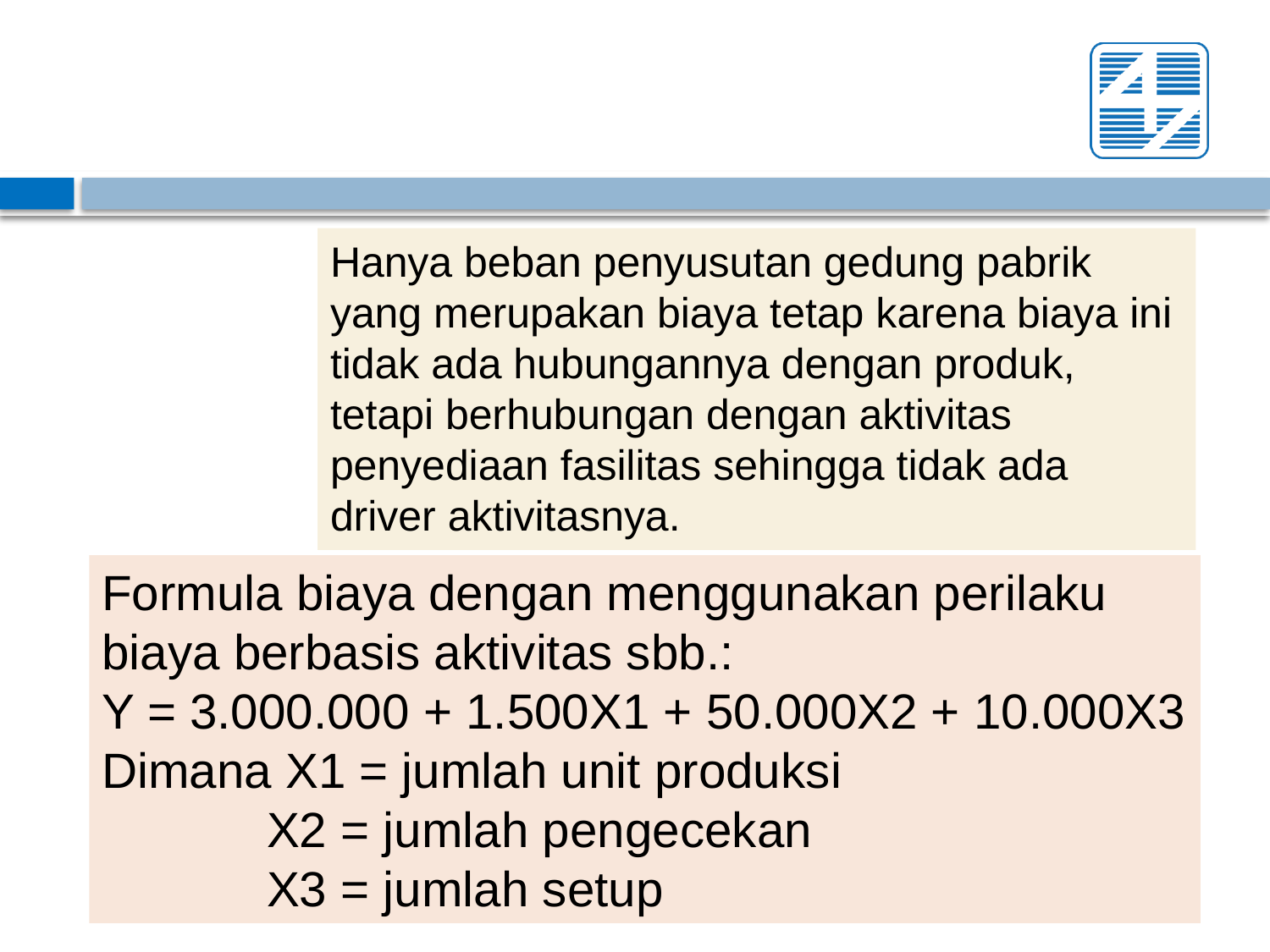

#
Hanya beban penyusutan gedung pabrik yang merupakan biaya tetap karena biaya ini tidak ada hubungannya dengan produk, tetapi berhubungan dengan aktivitas penyediaan fasilitas sehingga tidak ada driver aktivitasnya.

Formula biaya dengan menggunakan perilaku biaya berbasis aktivitas sbb.:
Y = 3.000.000 + 1.500X1 + 50.000X2 + 10.000X3
Dimana X1 = jumlah unit produksi
            X2 = jumlah pengecekan
            X3 = jumlah setup